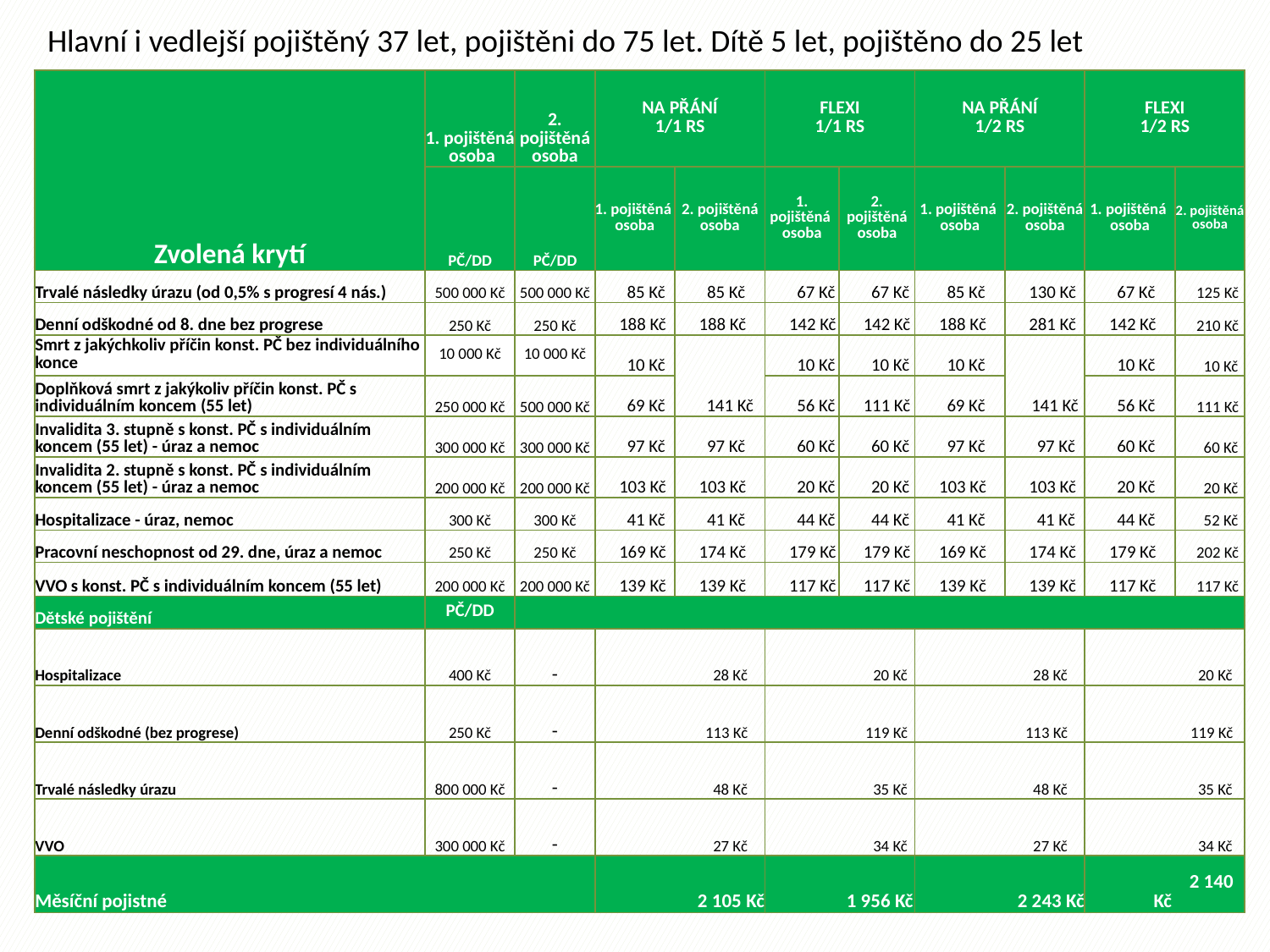

Hlavní i vedlejší pojištěný 37 let, pojištěni do 75 let. Dítě 5 let, pojištěno do 25 let

| Zvolená krytí | 1. pojištěná osoba | 2. pojištěná osoba | NA PŘÁNÍ 1/1 RS |  | FLEXI 1/1 RS |  | NA PŘÁNÍ 1/2 RS |  | FLEXI 1/2 RS |  |
| --- | --- | --- | --- | --- | --- | --- | --- | --- | --- | --- |
|  | PČ/DD | PČ/DD | 1. pojištěná osoba | 2. pojištěná osoba | 1. pojištěná osoba | 2. pojištěná osoba | 1. pojištěná osoba | 2. pojištěná osoba | 1. pojištěná osoba | 2. pojištěná osoba |
| Trvalé následky úrazu (od 0,5% s progresí 4 nás.) | 500 000 Kč | 500 000 Kč | 85 Kč | 85 Kč | 67 Kč | 67 Kč | 85 Kč | 130 Kč | 67 Kč | 125 Kč |
| Denní odškodné od 8. dne bez progrese | 250 Kč | 250 Kč | 188 Kč | 188 Kč | 142 Kč | 142 Kč | 188 Kč | 281 Kč | 142 Kč | 210 Kč |
| Smrt z jakýchkoliv příčin konst. PČ bez individuálního konce | 10 000 Kč | 10 000 Kč | 10 Kč | 141 Kč | 10 Kč | 10 Kč | 10 Kč | 141 Kč | 10 Kč | 10 Kč |
| Doplňková smrt z jakýkoliv příčin konst. PČ s individuálním koncem (55 let) | 250 000 Kč | 500 000 Kč | 69 Kč |  | 56 Kč | 111 Kč | 69 Kč |  | 56 Kč | 111 Kč |
| Invalidita 3. stupně s konst. PČ s individuálním koncem (55 let) - úraz a nemoc | 300 000 Kč | 300 000 Kč | 97 Kč | 97 Kč | 60 Kč | 60 Kč | 97 Kč | 97 Kč | 60 Kč | 60 Kč |
| Invalidita 2. stupně s konst. PČ s individuálním koncem (55 let) - úraz a nemoc | 200 000 Kč | 200 000 Kč | 103 Kč | 103 Kč | 20 Kč | 20 Kč | 103 Kč | 103 Kč | 20 Kč | 20 Kč |
| Hospitalizace - úraz, nemoc | 300 Kč | 300 Kč | 41 Kč | 41 Kč | 44 Kč | 44 Kč | 41 Kč | 41 Kč | 44 Kč | 52 Kč |
| Pracovní neschopnost od 29. dne, úraz a nemoc | 250 Kč | 250 Kč | 169 Kč | 174 Kč | 179 Kč | 179 Kč | 169 Kč | 174 Kč | 179 Kč | 202 Kč |
| VVO s konst. PČ s individuálním koncem (55 let) | 200 000 Kč | 200 000 Kč | 139 Kč | 139 Kč | 117 Kč | 117 Kč | 139 Kč | 139 Kč | 117 Kč | 117 Kč |
| Dětské pojištění | PČ/DD |  |  |  |  |  |  |  |  |  |
| Hospitalizace | 400 Kč | - | 28 Kč |  | 20 Kč |  | 28 Kč |  | 20 Kč |  |
| Denní odškodné (bez progrese) | 250 Kč | - | 113 Kč |  | 119 Kč |  | 113 Kč |  | 119 Kč |  |
| Trvalé následky úrazu | 800 000 Kč | - | 48 Kč |  | 35 Kč |  | 48 Kč |  | 35 Kč |  |
| VVO | 300 000 Kč | - | 27 Kč |  | 34 Kč |  | 27 Kč |  | 34 Kč |  |
| Měsíční pojistné |  |  | 2 105 Kč |  | 1 956 Kč |  | 2 243 Kč |  | 2 140 Kč |  |